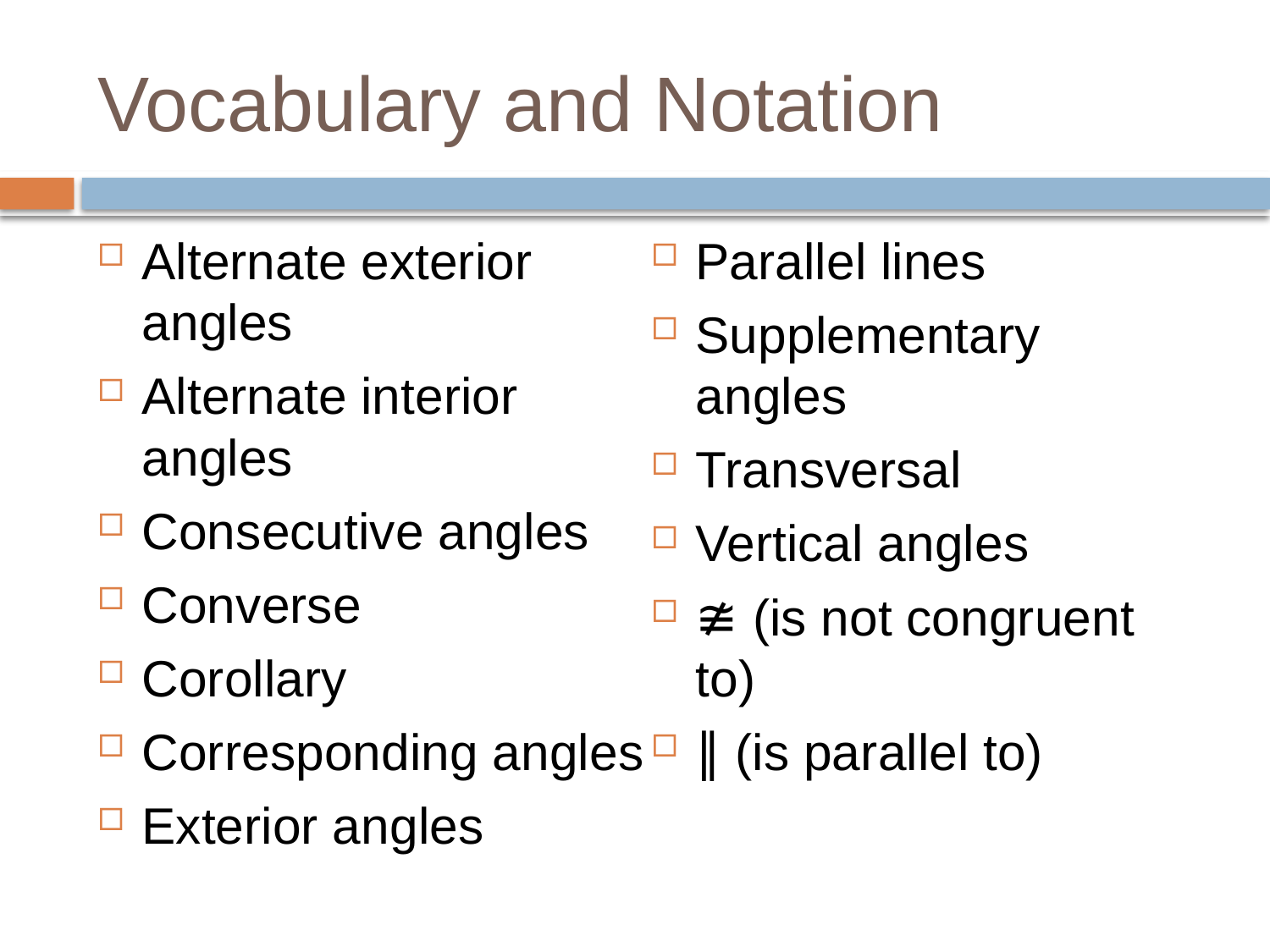

# Vocabulary and Notation
Alternate exterior angles
Alternate interior angles
Consecutive angles
Converse
Corollary
Corresponding angles
Exterior angles
Parallel lines
Supplementary angles
Transversal
Vertical angles
≇ (is not congruent to)
∥ (is parallel to)